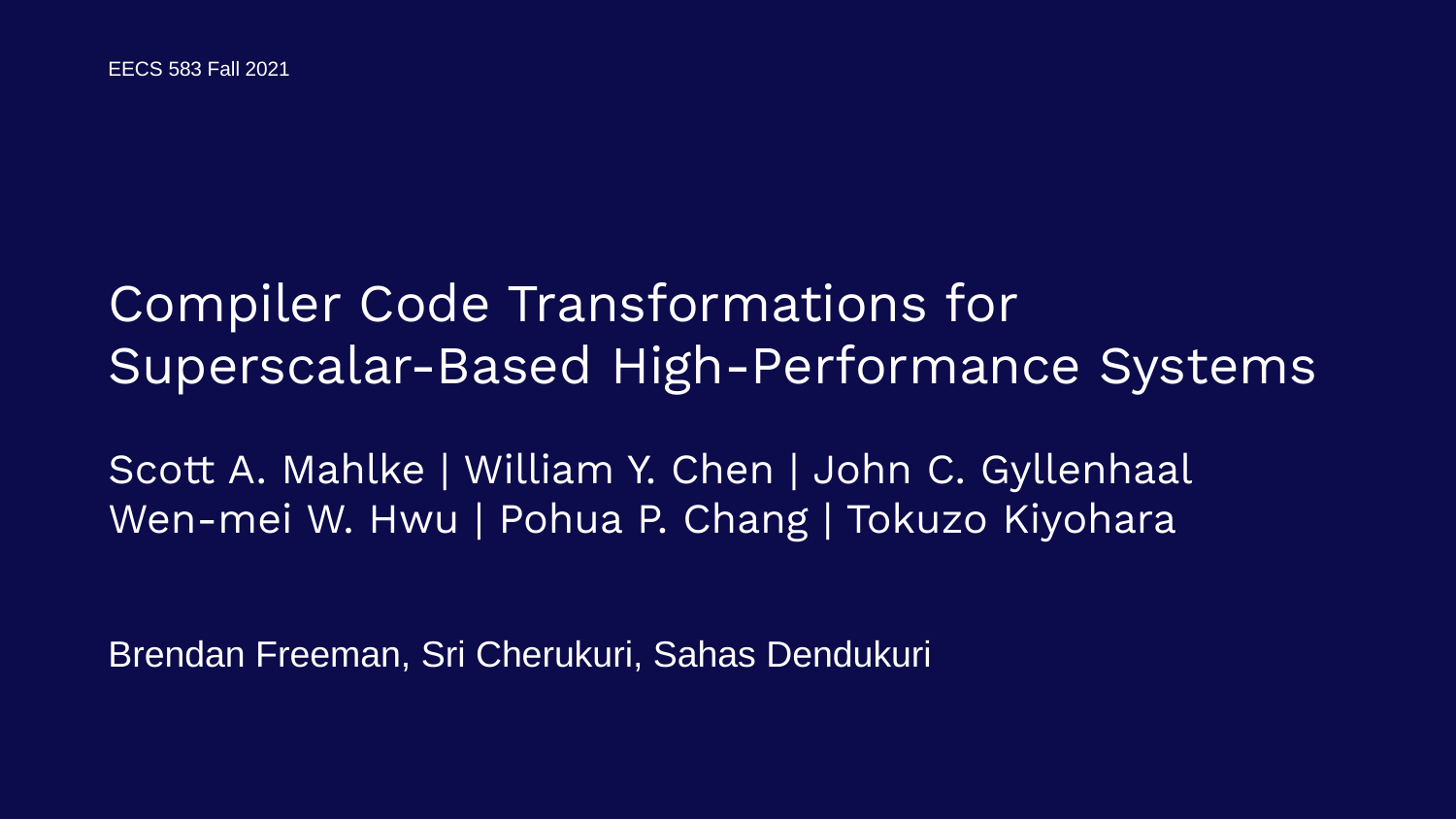

EECS 583 Fall 2021
# Compiler Code Transformations for Superscalar-Based High-Performance Systems

Scott A. Mahlke | William Y. Chen | John C. Gyllenhaal
Wen-mei W. Hwu | Pohua P. Chang | Tokuzo Kiyohara
Brendan Freeman, Sri Cherukuri, Sahas Dendukuri